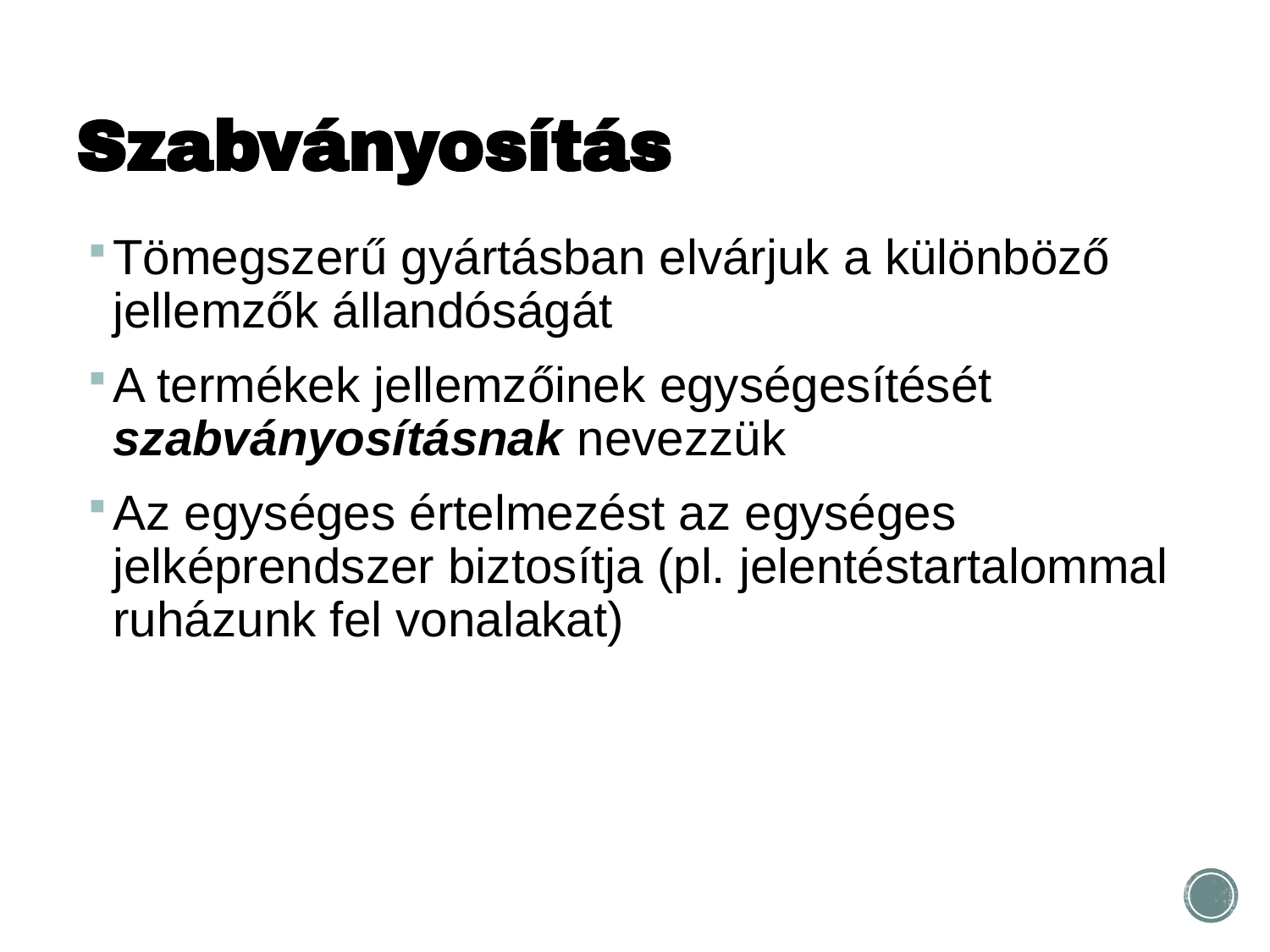

# Szabványosítás
Tömegszerű gyártásban elvárjuk a különböző jellemzők állandóságát
A termékek jellemzőinek egységesítését szabványosításnak nevezzük
Az egységes értelmezést az egységes jelképrendszer biztosítja (pl. jelentéstartalommal ruházunk fel vonalakat)